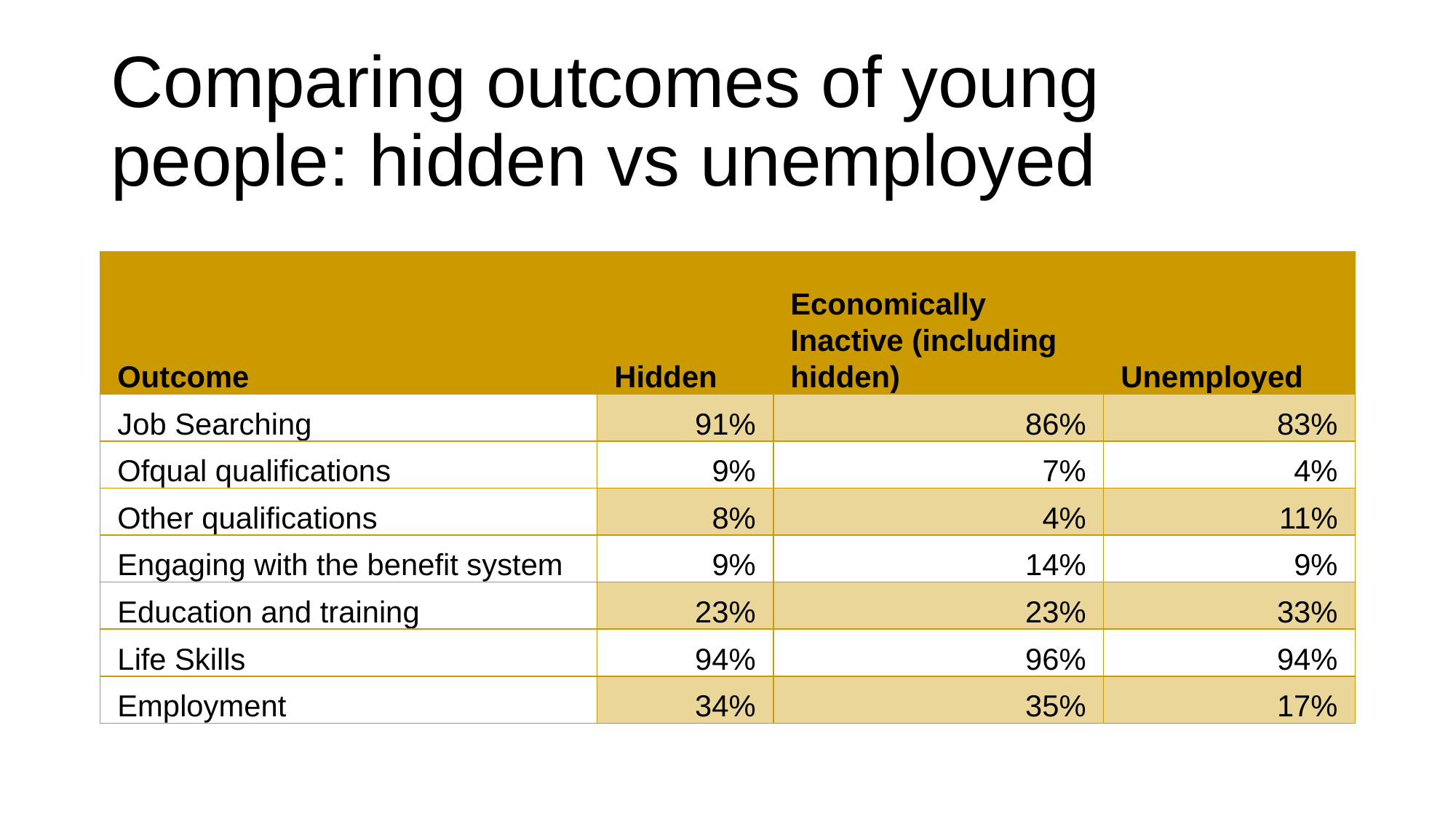

# Comparing outcomes of young people: hidden vs unemployed
| Outcome | Hidden | Economically Inactive (including hidden) | Unemployed |
| --- | --- | --- | --- |
| Job Searching | 91% | 86% | 83% |
| Ofqual qualifications | 9% | 7% | 4% |
| Other qualifications | 8% | 4% | 11% |
| Engaging with the benefit system | 9% | 14% | 9% |
| Education and training | 23% | 23% | 33% |
| Life Skills | 94% | 96% | 94% |
| Employment | 34% | 35% | 17% |